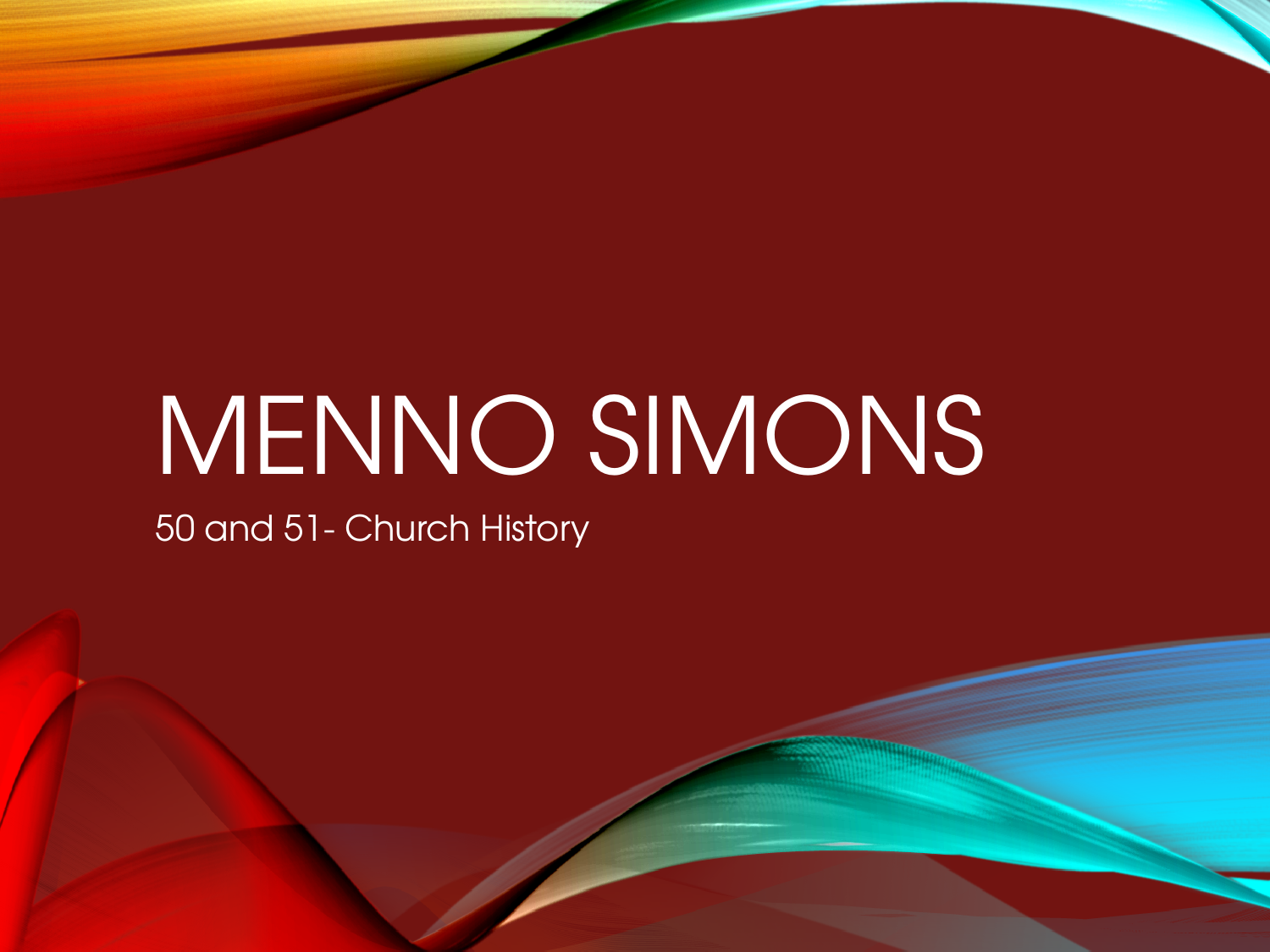

# Menno Simons
50 and 51- Church History